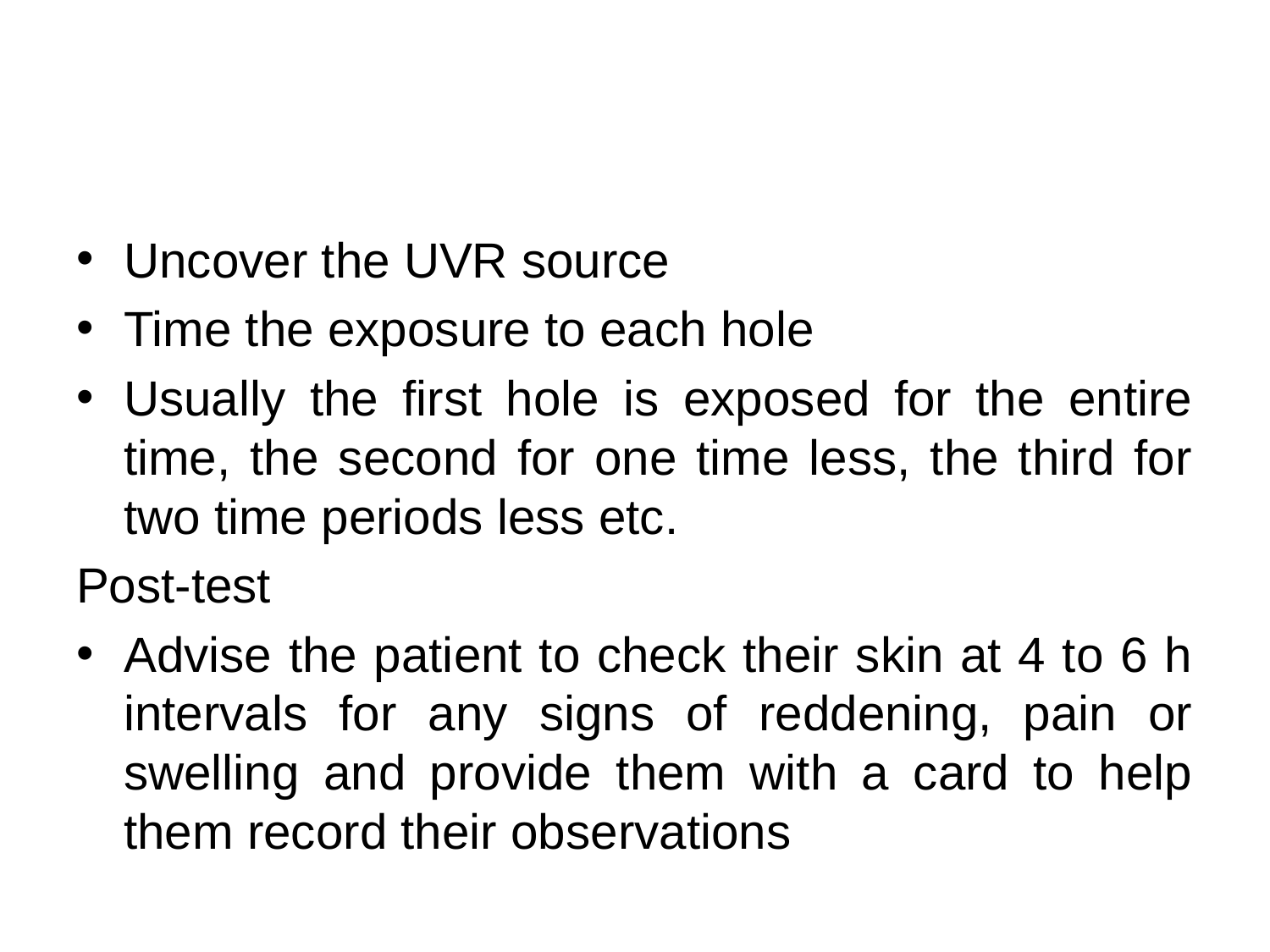

#
Uncover the UVR source
Time the exposure to each hole
Usually the first hole is exposed for the entire time, the second for one time less, the third for two time periods less etc.
Post-test
Advise the patient to check their skin at 4 to 6 h intervals for any signs of reddening, pain or swelling and provide them with a card to help them record their observations